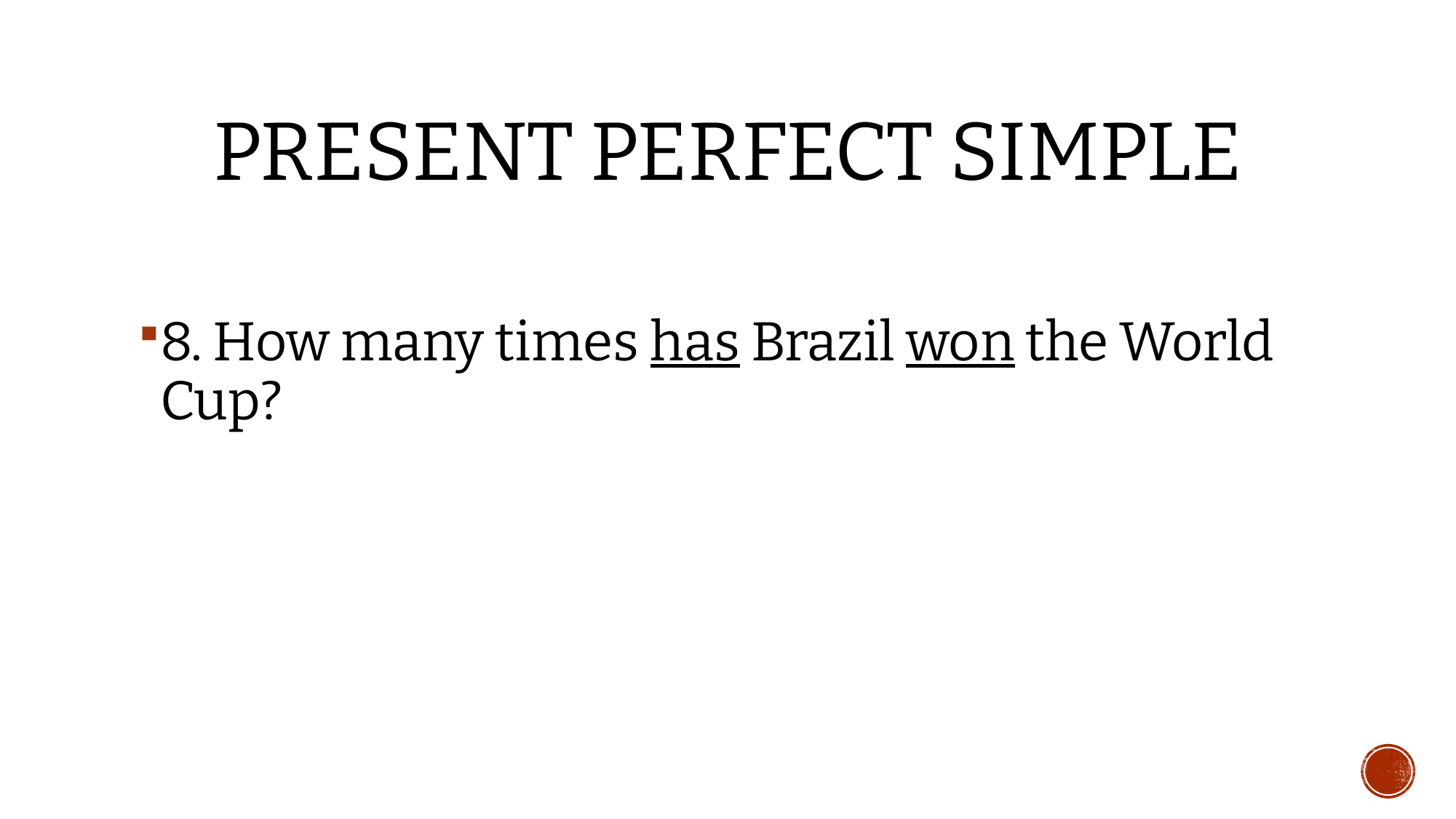

# Present perfect simple
8. How many times has Brazil won the World Cup?